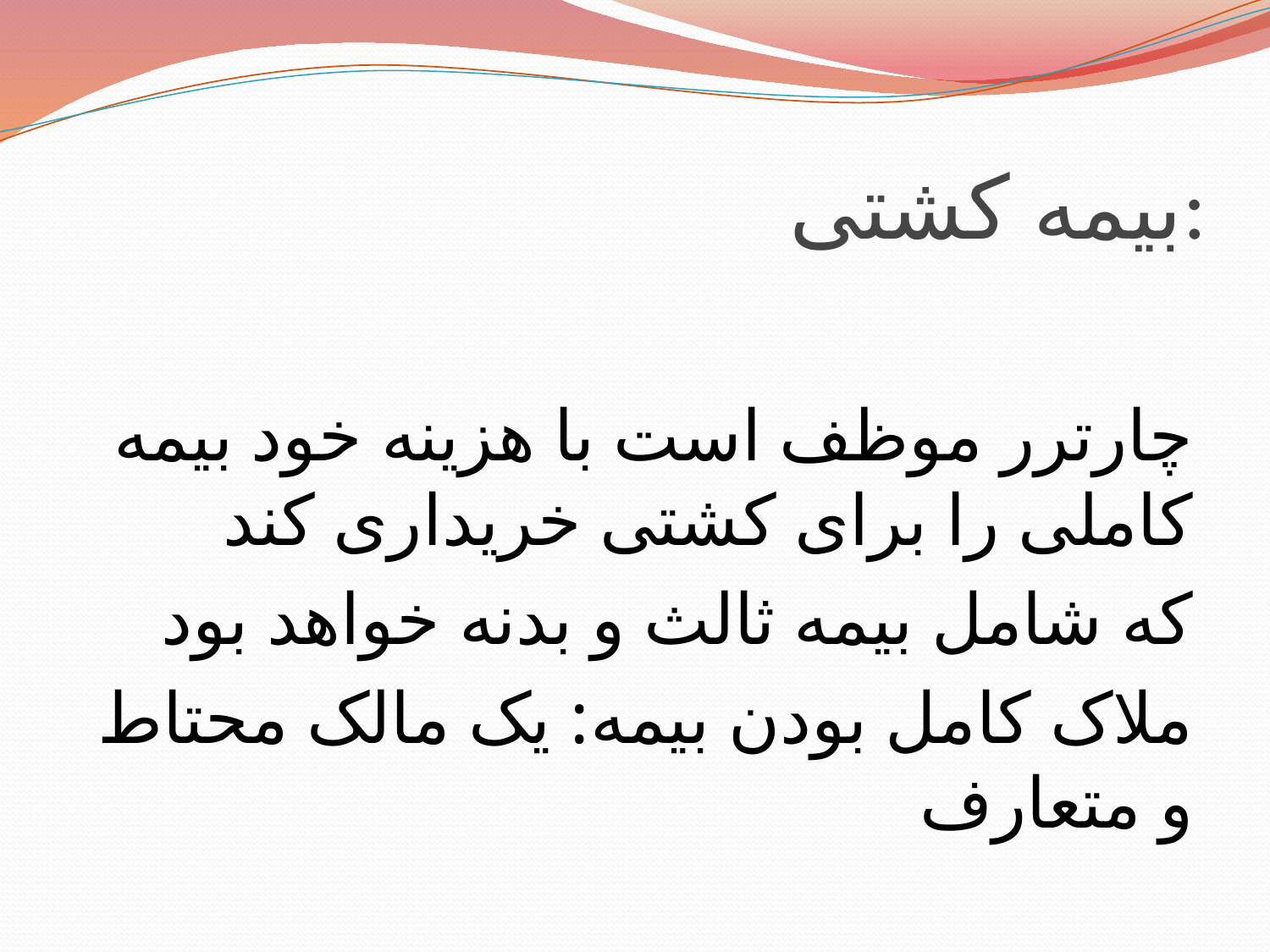

# بیمه کشتی:

چارترر موظف است با هزینه خود بیمه کاملی را برای کشتی خریداری کند
که شامل بیمه ثالث و بدنه خواهد بود
ملاک کامل بودن بیمه: یک مالک محتاط و متعارف